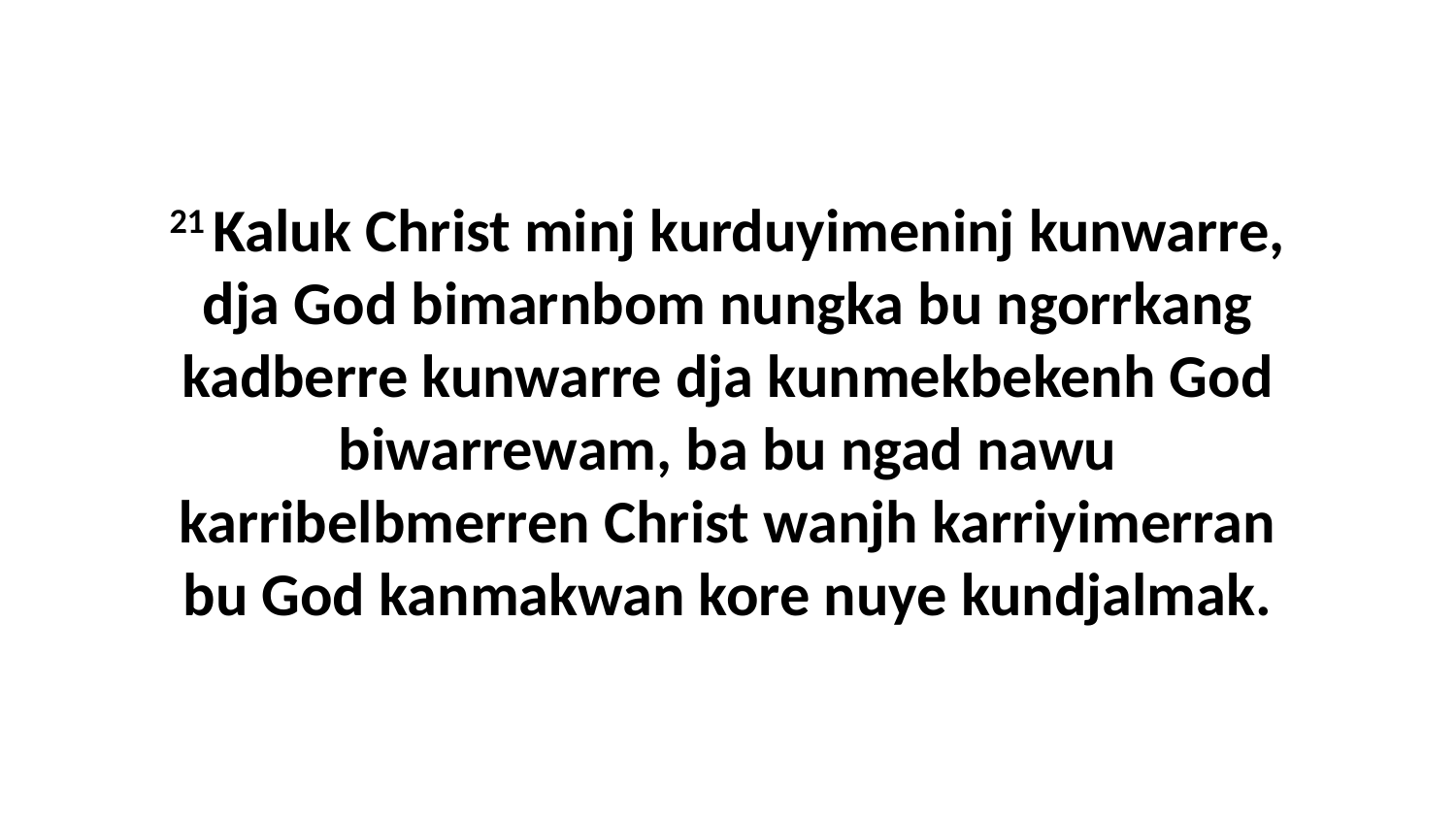

21 Kaluk Christ minj kurduyimeninj kunwarre, dja God bimarnbom nungka bu ngorrkang kadberre kunwarre dja kunmekbekenh God biwarrewam, ba bu ngad nawu karribelbmerren Christ wanjh karriyimerran bu God kanmakwan kore nuye kundjalmak.